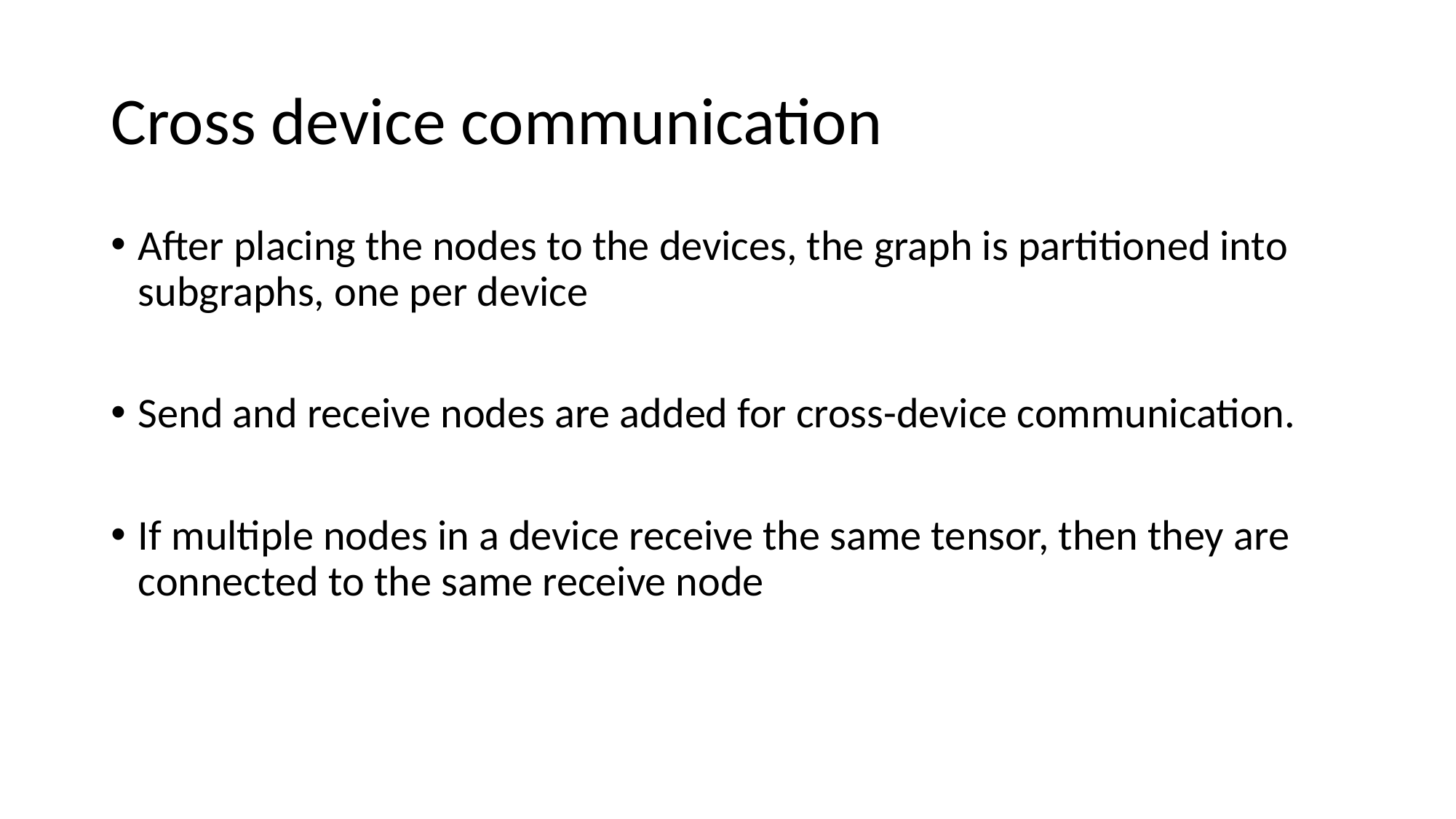

# Cross device communication
After placing the nodes to the devices, the graph is partitioned into subgraphs, one per device

Send and receive nodes are added for cross-device communication.

If multiple nodes in a device receive the same tensor, then they are connected to the same receive node